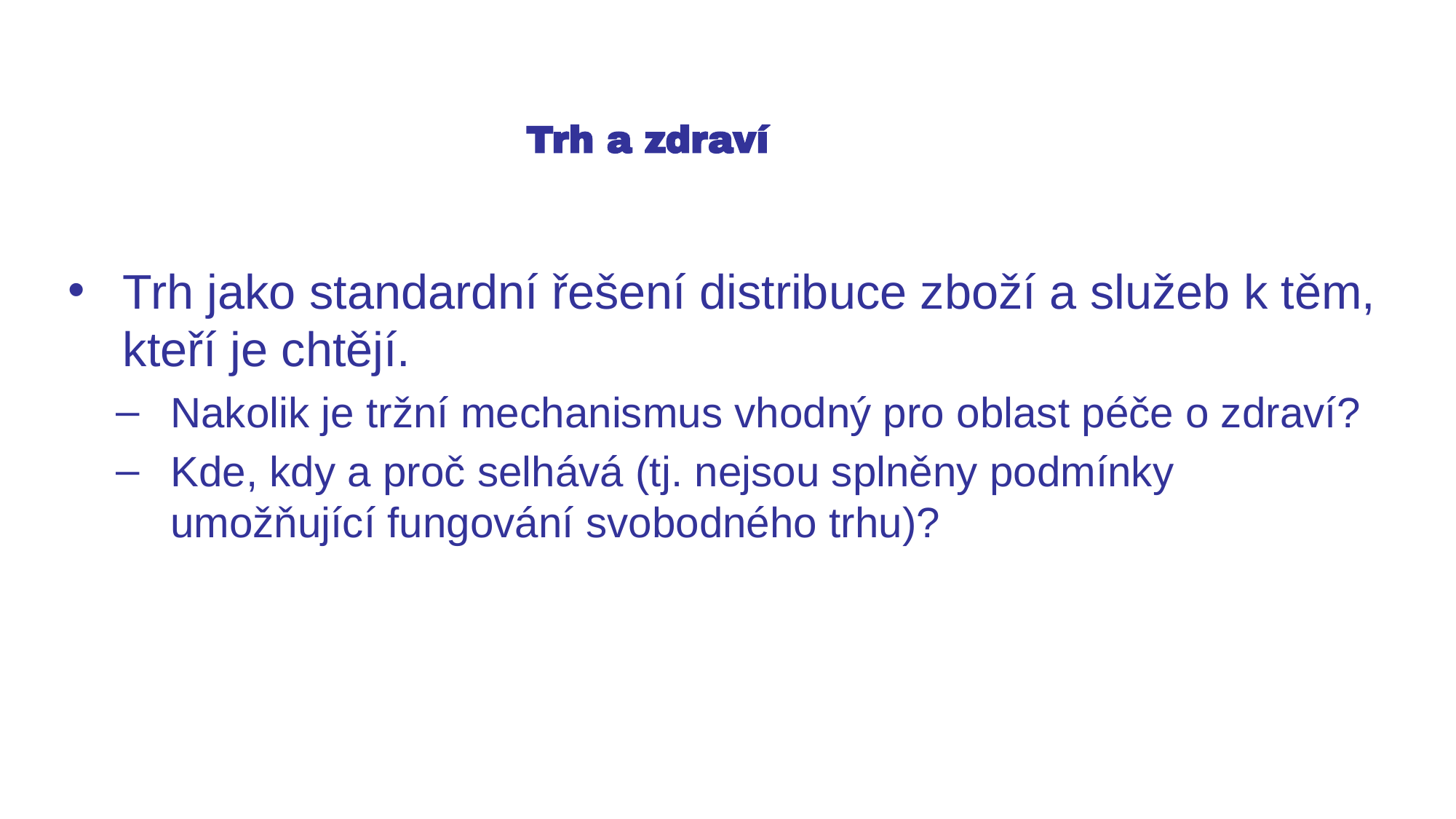

# Trh a zdraví
Trh jako standardní řešení distribuce zboží a služeb k těm, kteří je chtějí.
Nakolik je tržní mechanismus vhodný pro oblast péče o zdraví?
Kde, kdy a proč selhává (tj. nejsou splněny podmínky umožňující fungování svobodného trhu)?